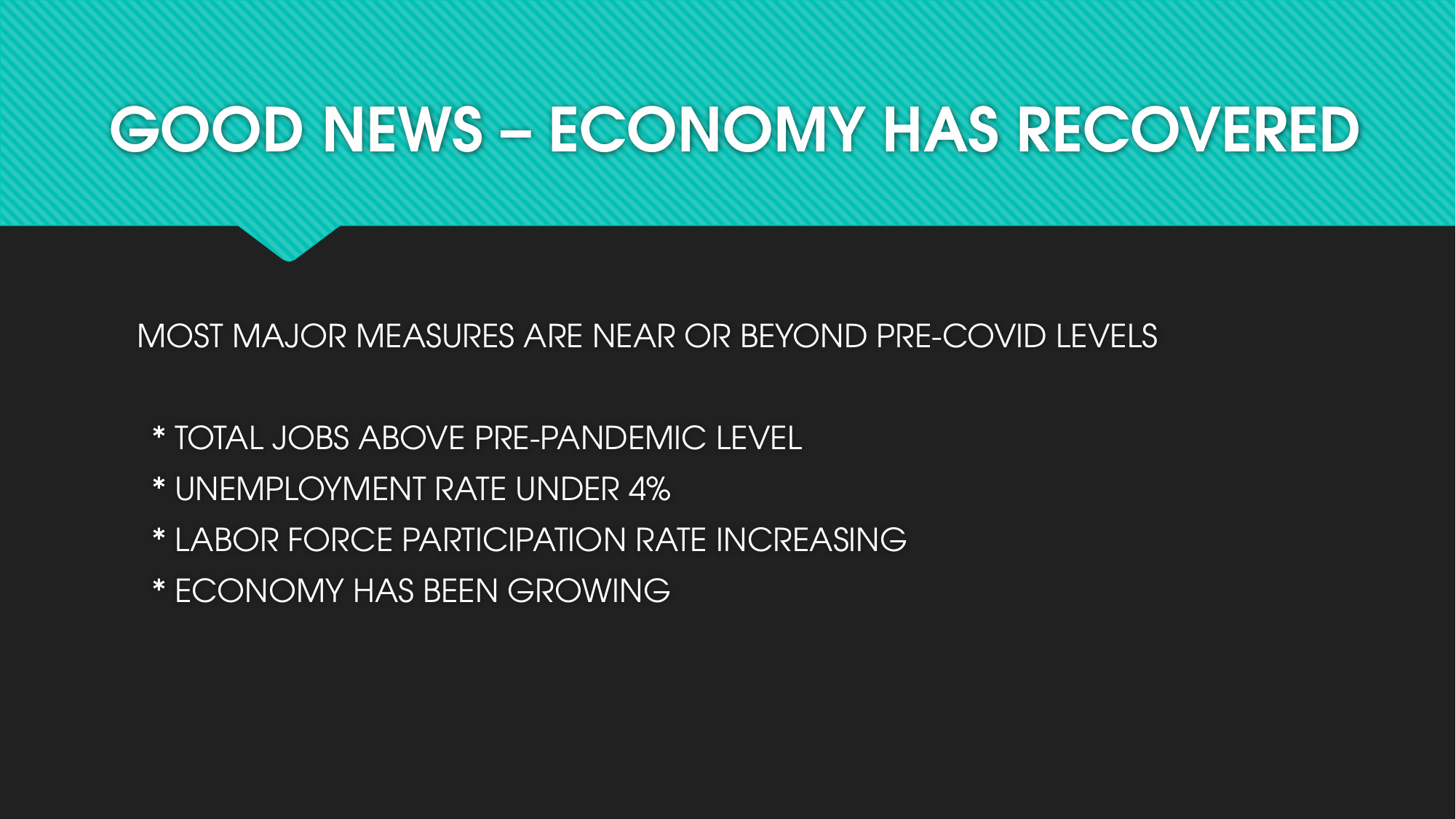

# GOOD NEWS – ECONOMY HAS RECOVERED

    MOST MAJOR MEASURES ARE NEAR OR BEYOND PRE-COVID LEVELS

     * TOTAL JOBS ABOVE PRE-PANDEMIC LEVEL
     * UNEMPLOYMENT RATE UNDER 4%
     * LABOR FORCE PARTICIPATION RATE INCREASING
     * ECONOMY HAS BEEN GROWING